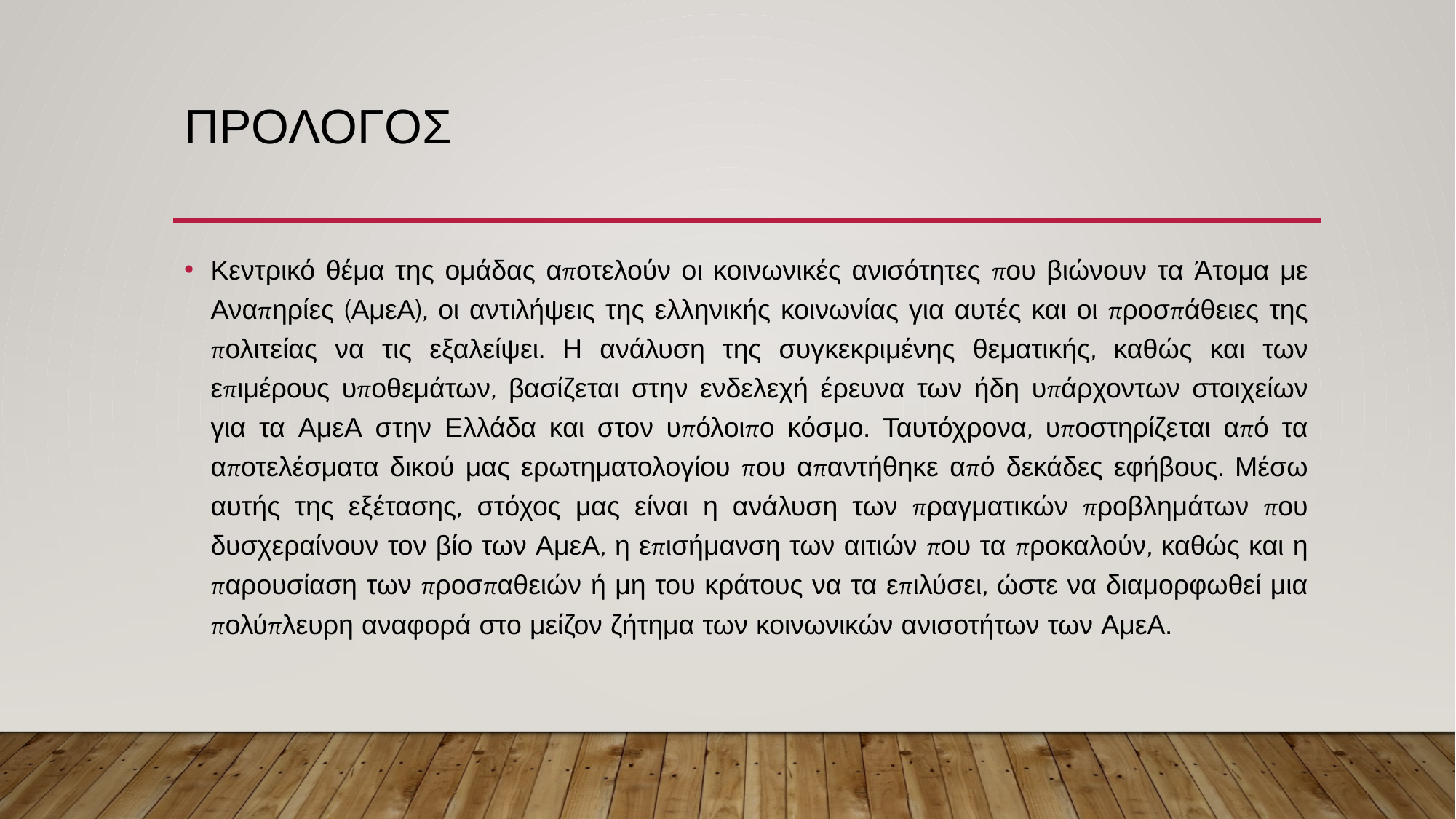

# ΠΡΟΛΟΓΟΣ
Κεντρικό θέμα της ομάδας αποτελούν οι κοινωνικές ανισότητες που βιώνουν τα Άτομα με Αναπηρίες (ΑμεΑ), οι αντιλήψεις της ελληνικής κοινωνίας για αυτές και οι προσπάθειες της πολιτείας να τις εξαλείψει. Η ανάλυση της συγκεκριμένης θεματικής, καθώς και των επιμέρους υποθεμάτων, βασίζεται στην ενδελεχή έρευνα των ήδη υπάρχοντων στοιχείων για τα ΑμεΑ στην Ελλάδα και στον υπόλοιπο κόσμο. Ταυτόχρονα, υποστηρίζεται από τα αποτελέσματα δικού μας ερωτηματολογίου που απαντήθηκε από δεκάδες εφήβους. Μέσω αυτής της εξέτασης, στόχος μας είναι η ανάλυση των πραγματικών προβλημάτων που δυσχεραίνουν τον βίο των ΑμεΑ, η επισήμανση των αιτιών που τα προκαλούν, καθώς και η παρουσίαση των προσπαθειών ή μη του κράτους να τα επιλύσει, ώστε να διαμορφωθεί μια πολύπλευρη αναφορά στο μείζον ζήτημα των κοινωνικών ανισοτήτων των ΑμεΑ.